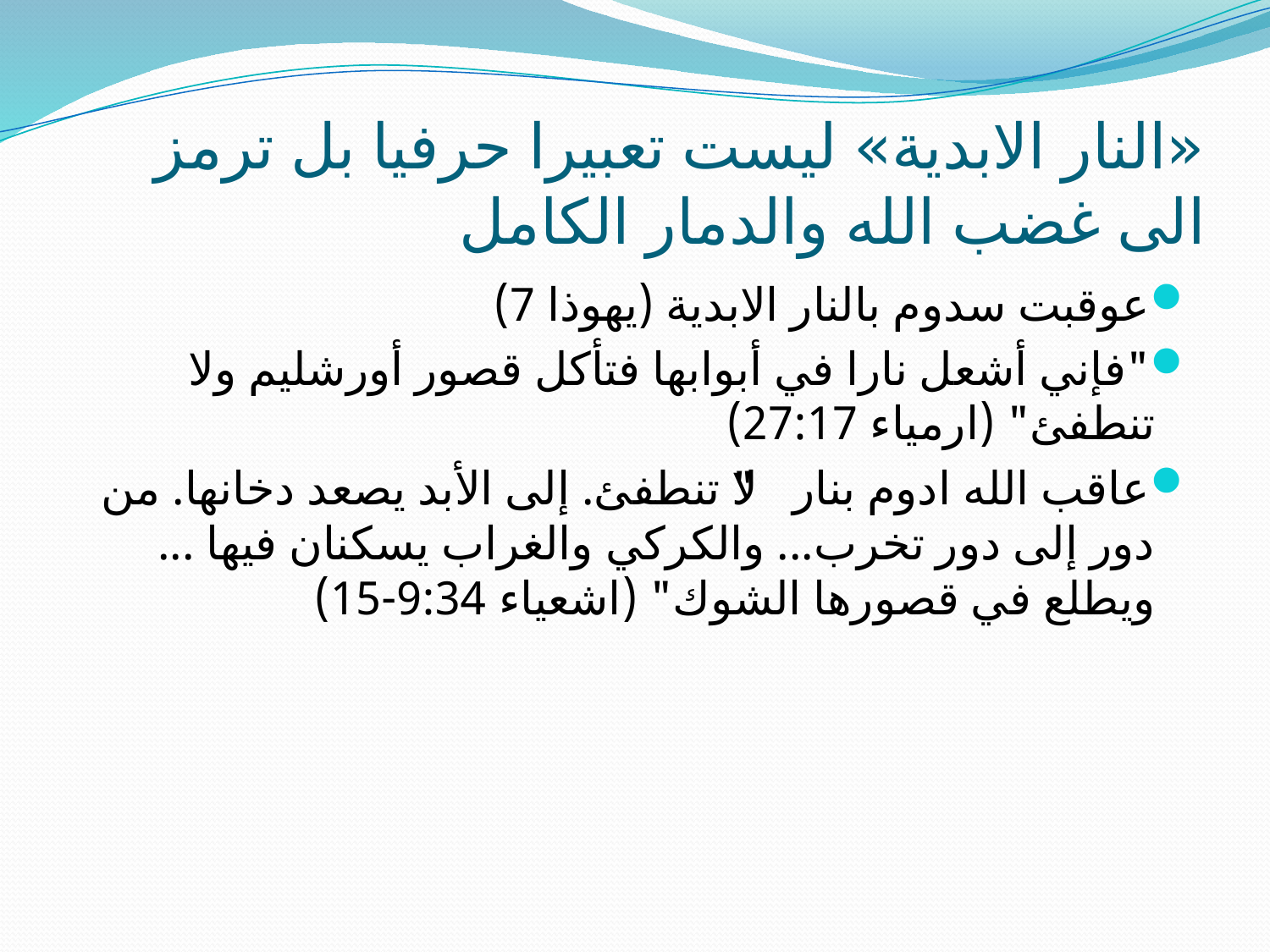

# «النار الابدية» ليست تعبيرا حرفيا بل ترمز الى غضب الله والدمار الكامل
عوقبت سدوم بالنار الابدية (يهوذا 7)
"فإني أشعل نارا في أبوابها فتأكل قصور أورشليم ولا تنطفئ" (ارمياء 27:17)
عاقب الله ادوم بنار "لا تنطفئ. إلى الأبد يصعد دخانها. من دور إلى دور تخرب... والكركي والغراب يسكنان فيها ... ويطلع في قصورها الشوك" (اشعياء 9:34-15)